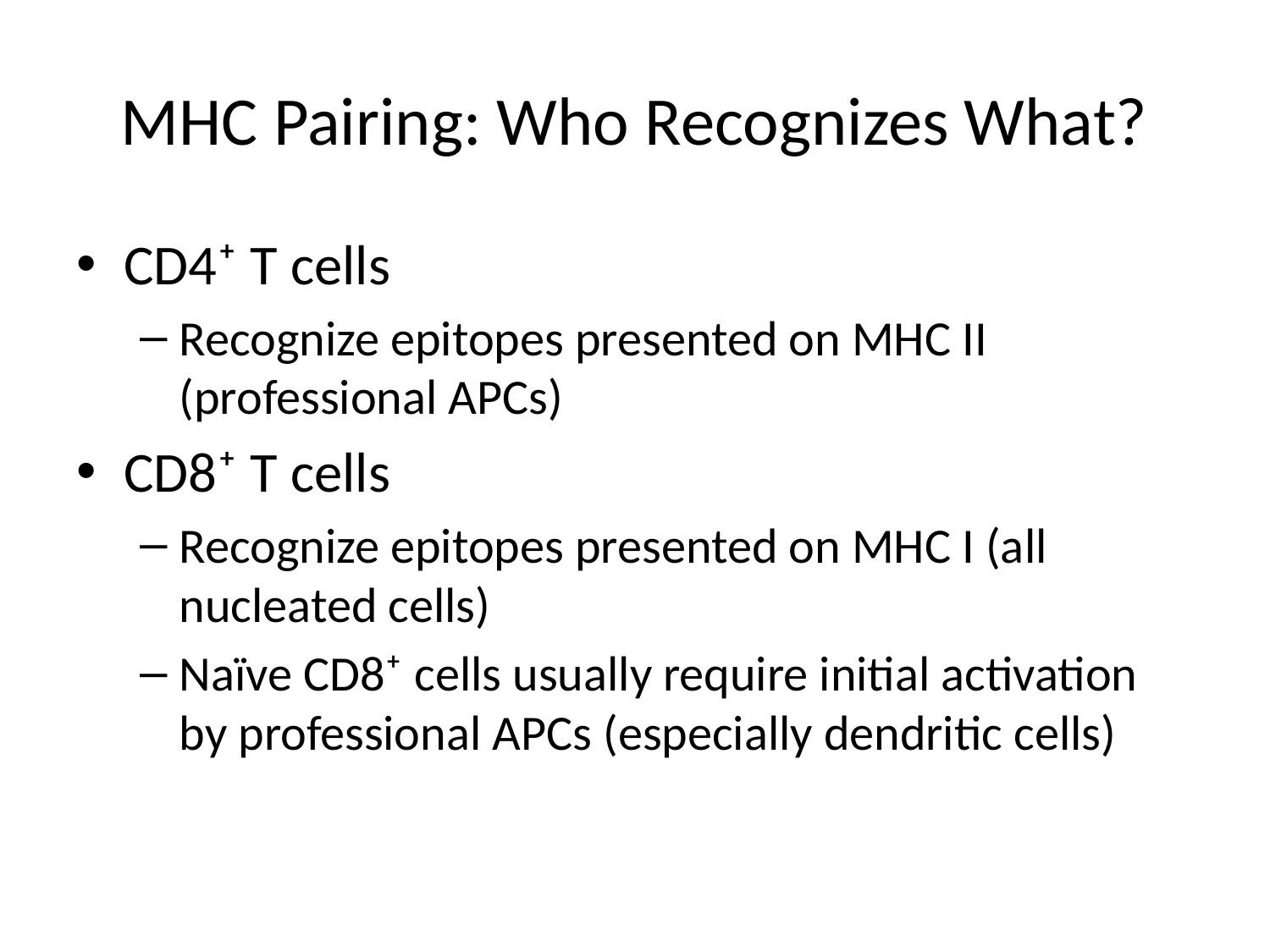

# MHC Pairing: Who Recognizes What?
CD4⁺ T cells
Recognize epitopes presented on MHC II (professional APCs)
CD8⁺ T cells
Recognize epitopes presented on MHC I (all nucleated cells)
Naïve CD8⁺ cells usually require initial activation by professional APCs (especially dendritic cells)